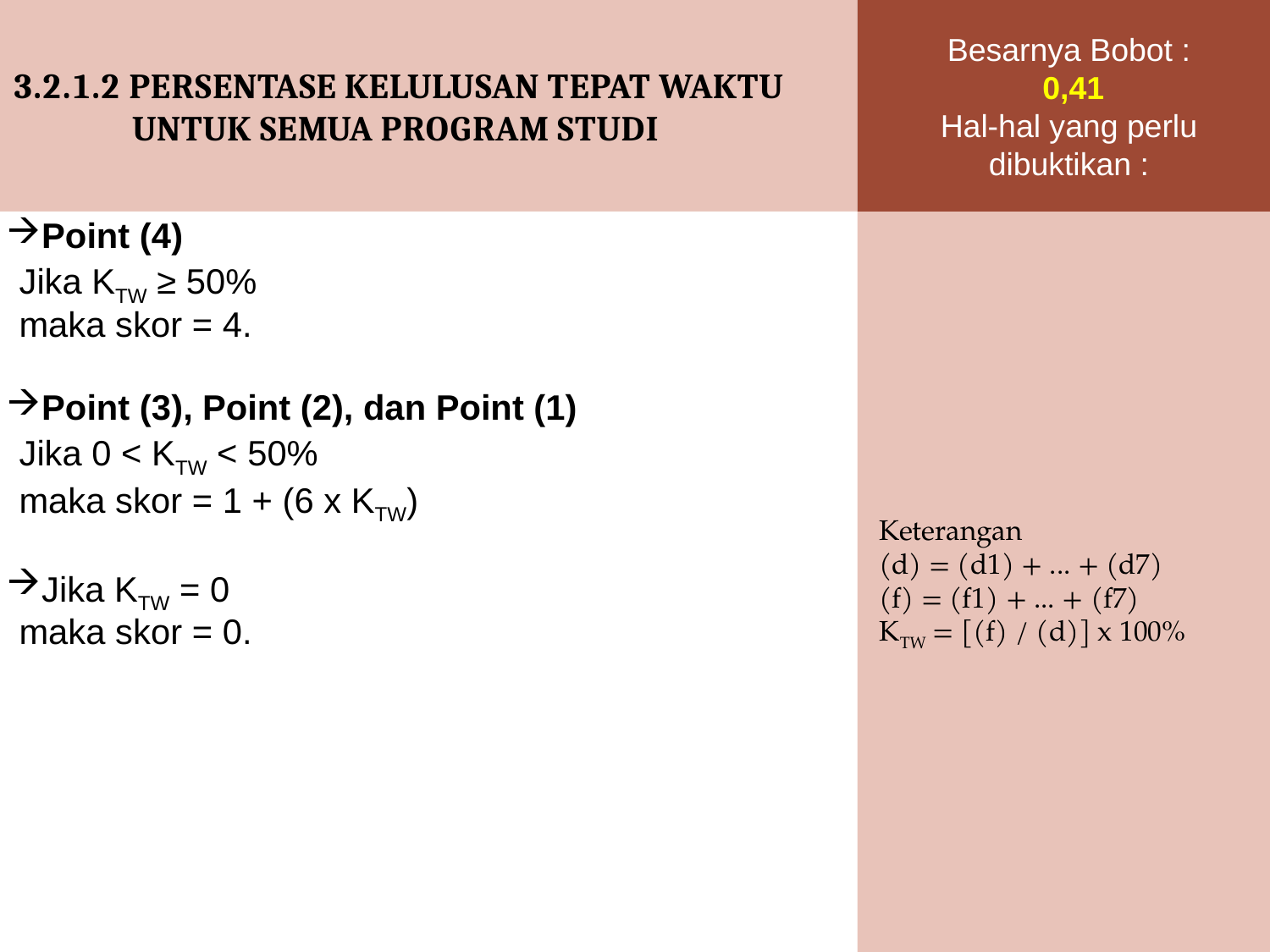

3.2.1.2 PERSENTASE KELULUSAN TEPAT WAKTU UNTUK SEMUA PROGRAM STUDI
Besarnya Bobot :
 0,41
Hal-hal yang perlu dibuktikan :
Point (4)
	Jika KTW ≥ 50%
	maka skor = 4.

Point (3), Point (2), dan Point (1)
	Jika 0 < KTW < 50%
	maka skor = 1 + (6 x KTW)

Jika KTW = 0
	maka skor = 0.

Keterangan
(d) = (d1) + ... + (d7)
(f) = (f1) + ... + (f7)
KTW = [(f) / (d)] x 100%